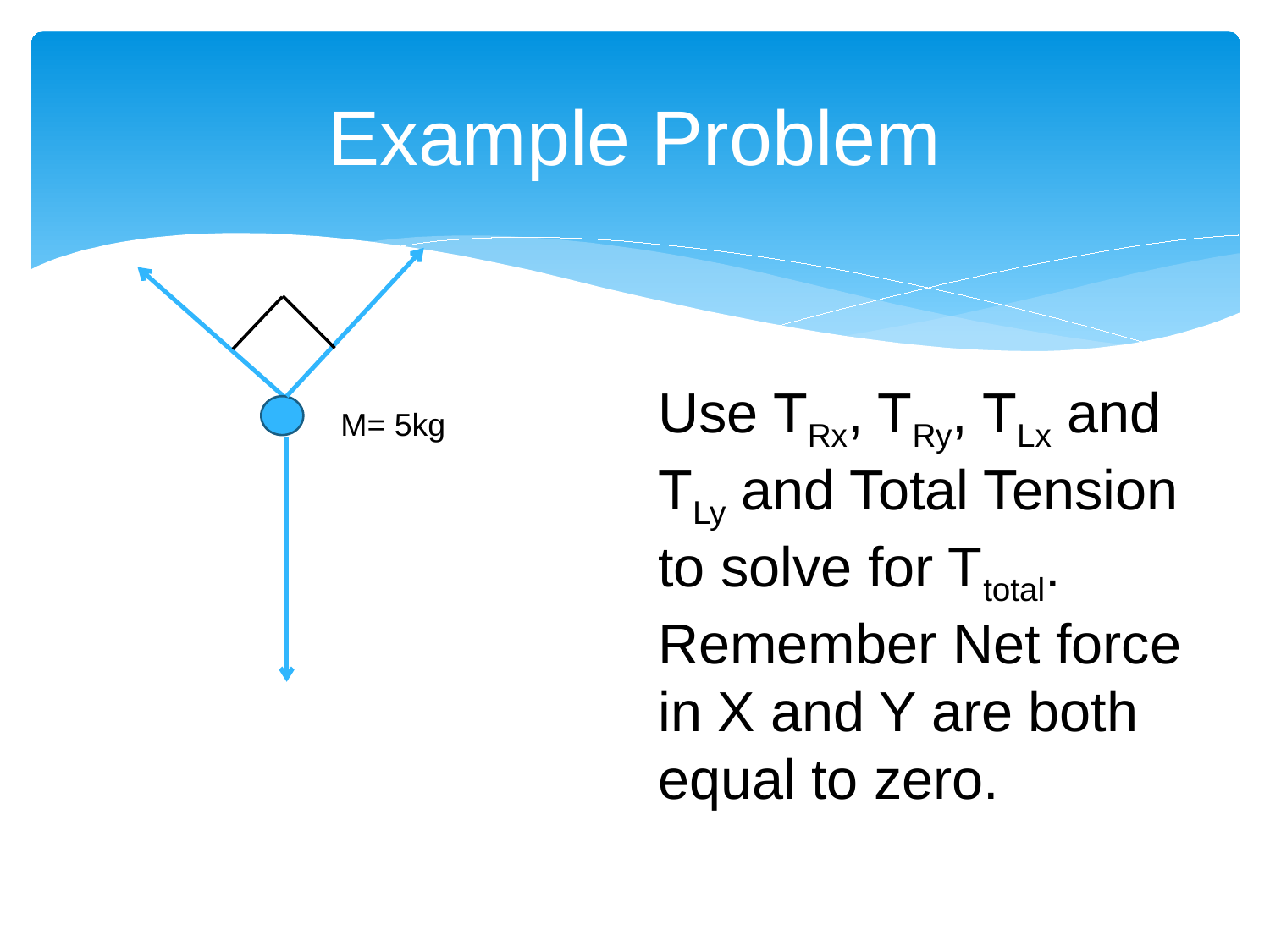

# Example Problem

M= 5kg
Use TRx, TRy, TLx and TLy and Total Tension to solve for Ttotal.
Remember Net force in X and Y are both equal to zero.